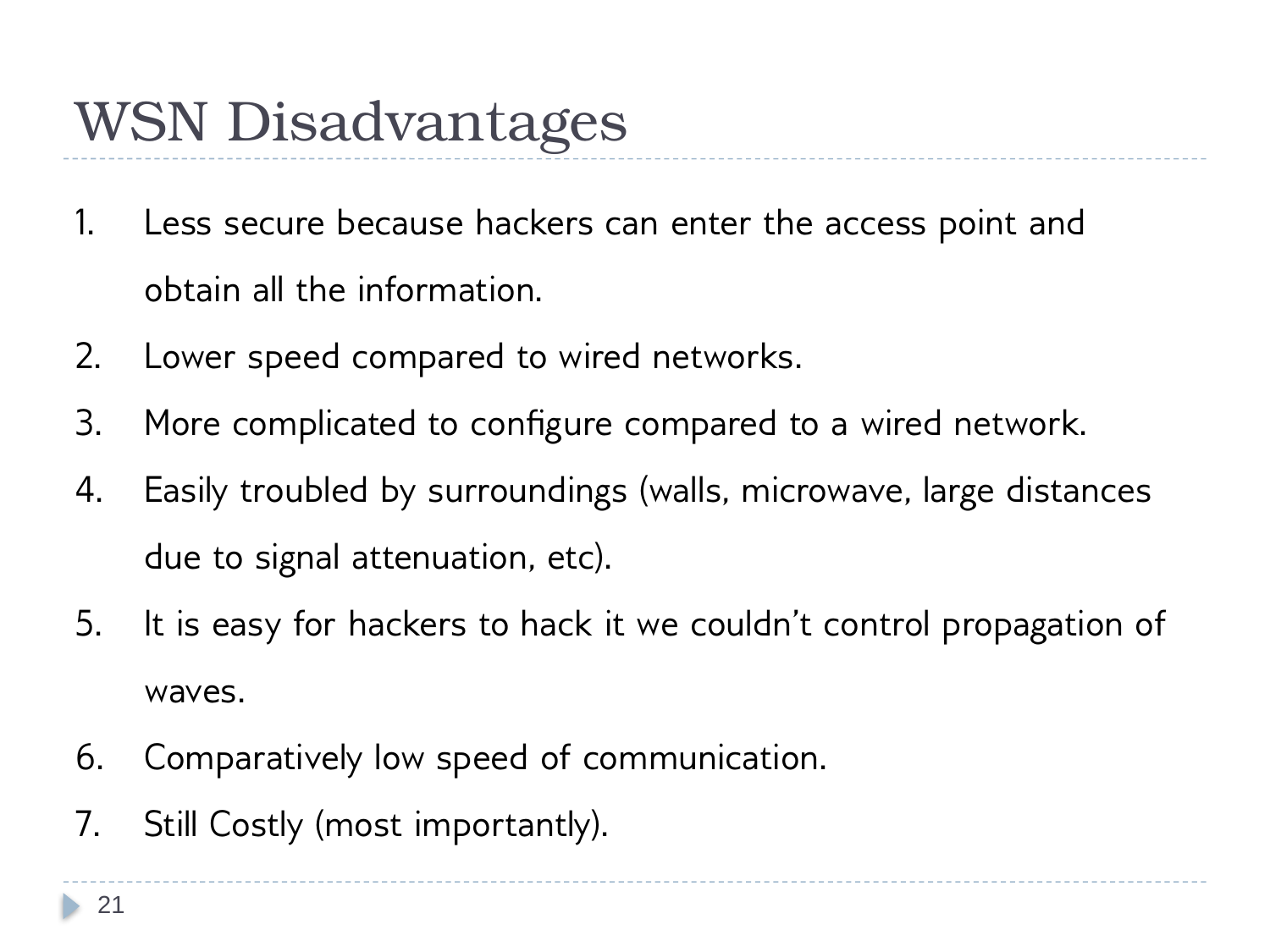

# WSN Disadvantages
Less secure because hackers can enter the access point and obtain all the information.
Lower speed compared to wired networks.
More complicated to configure compared to a wired network.
Easily troubled by surroundings (walls, microwave, large distances due to signal attenuation, etc).
It is easy for hackers to hack it we couldn’t control propagation of waves.
Comparatively low speed of communication.
Still Costly (most importantly).
21